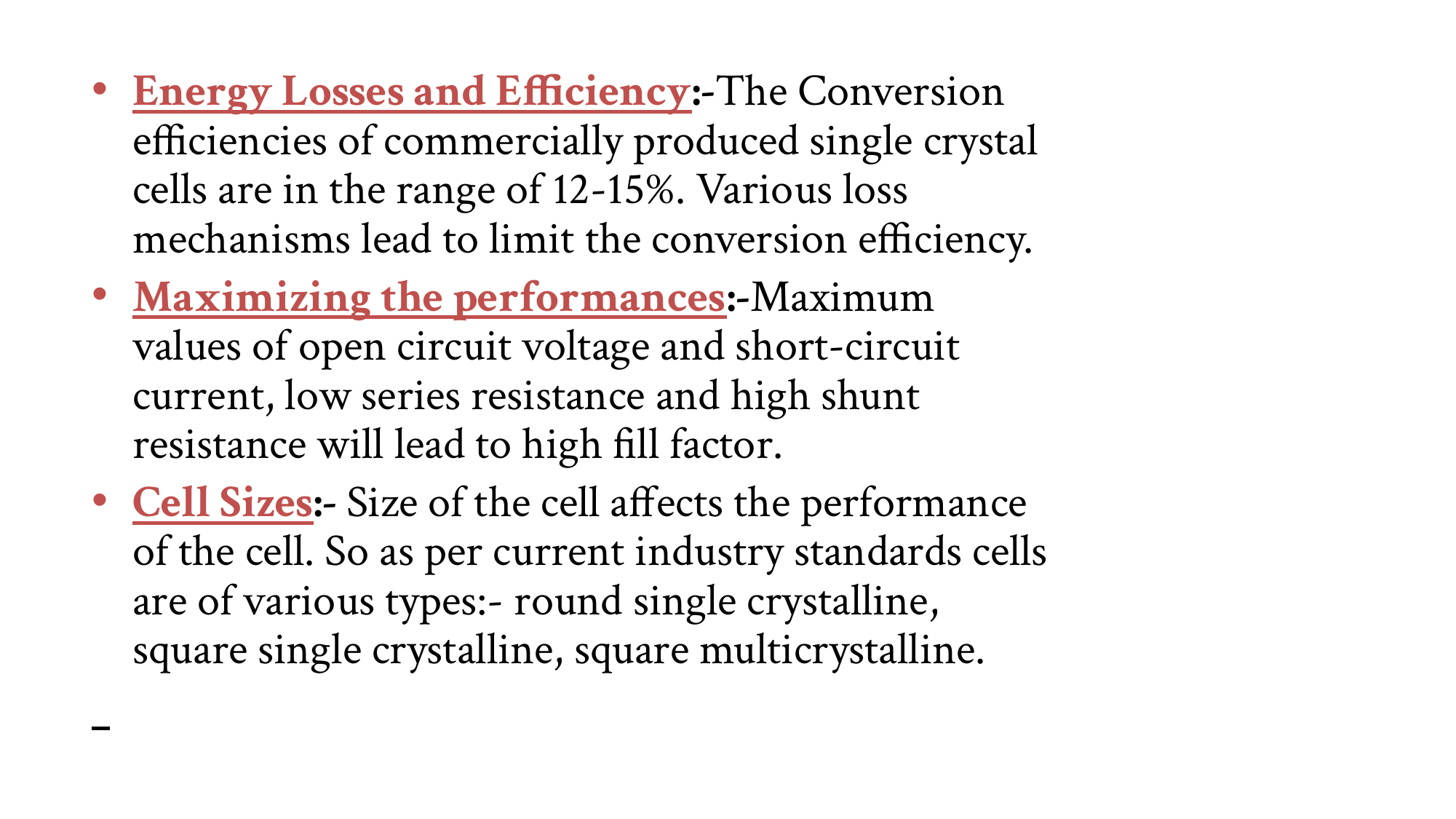

Energy Losses and Efficiency:-The Conversion efficiencies of commercially produced single crystal cells are in the range of 12-15%. Various loss mechanisms lead to limit the conversion efficiency.
Maximizing the performances:-Maximum values of open circuit voltage and short-circuit current, low series resistance and high shunt resistance will lead to high fill factor.
Cell Sizes:- Size of the cell affects the performance of the cell. So as per current industry standards cells are of various types:- round single crystalline, square single crystalline, square multicrystalline.